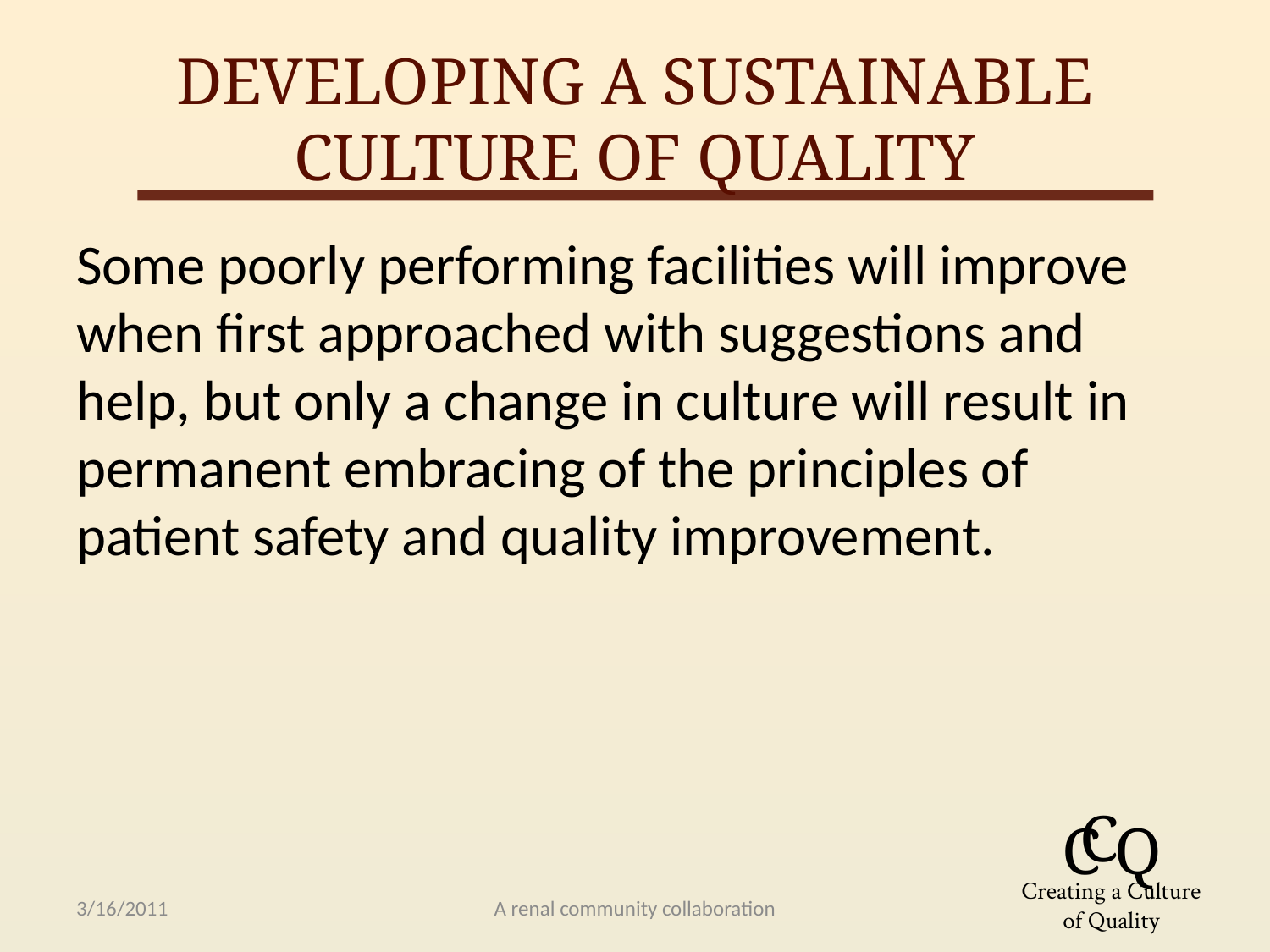

# Developing a Sustainable Culture of Quality

Some poorly performing facilities will improve when first approached with suggestions and help, but only a change in culture will result in permanent embracing of the principles of patient safety and quality improvement.
3/16/2011
A renal community collaboration